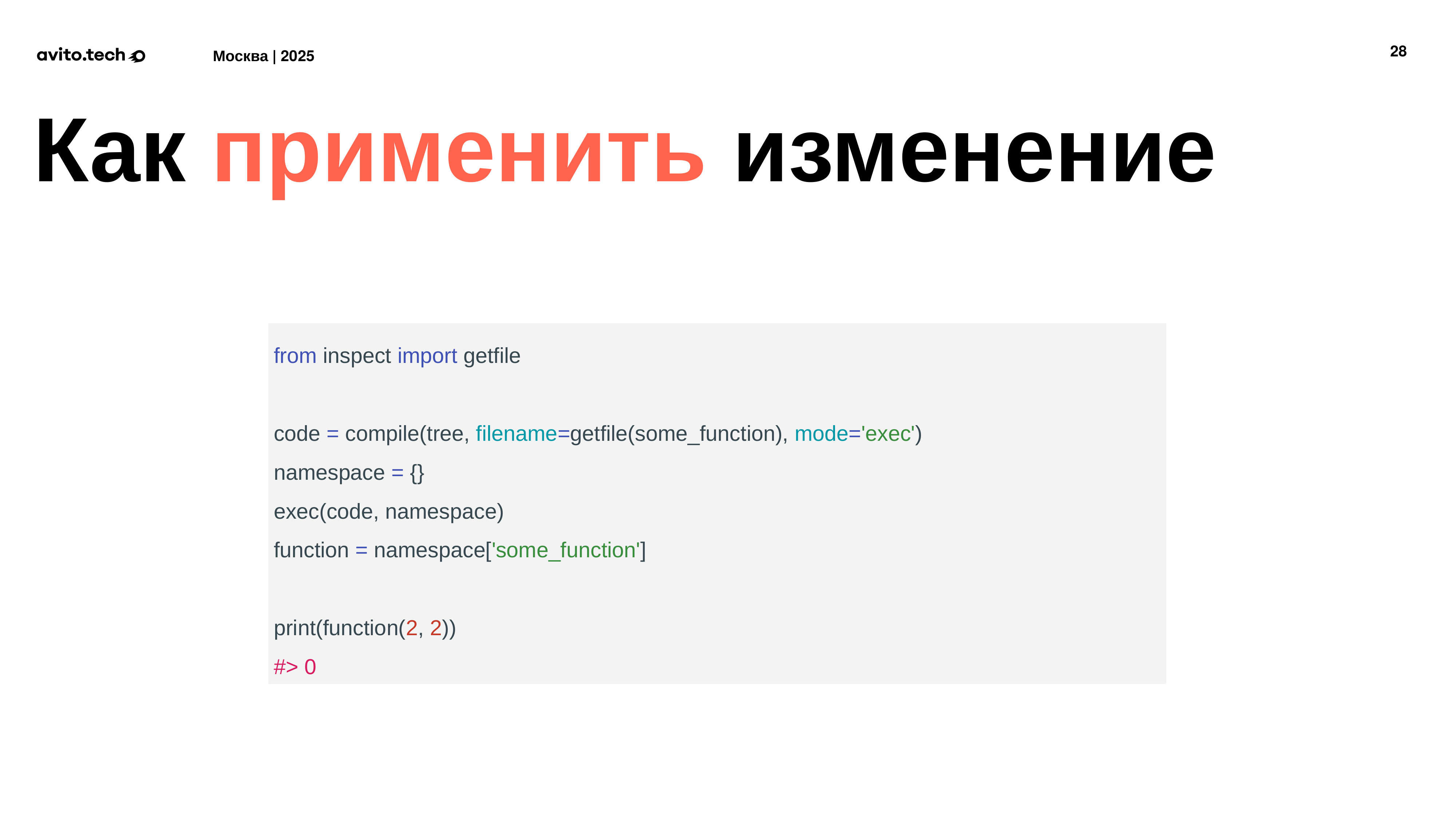

28
Как применить изменение
from inspect import getfile

code = compile(tree, filename=getfile(some_function), mode='exec')
namespace = {}
exec(code, namespace)
function = namespace['some_function']

print(function(2, 2))
#> 0